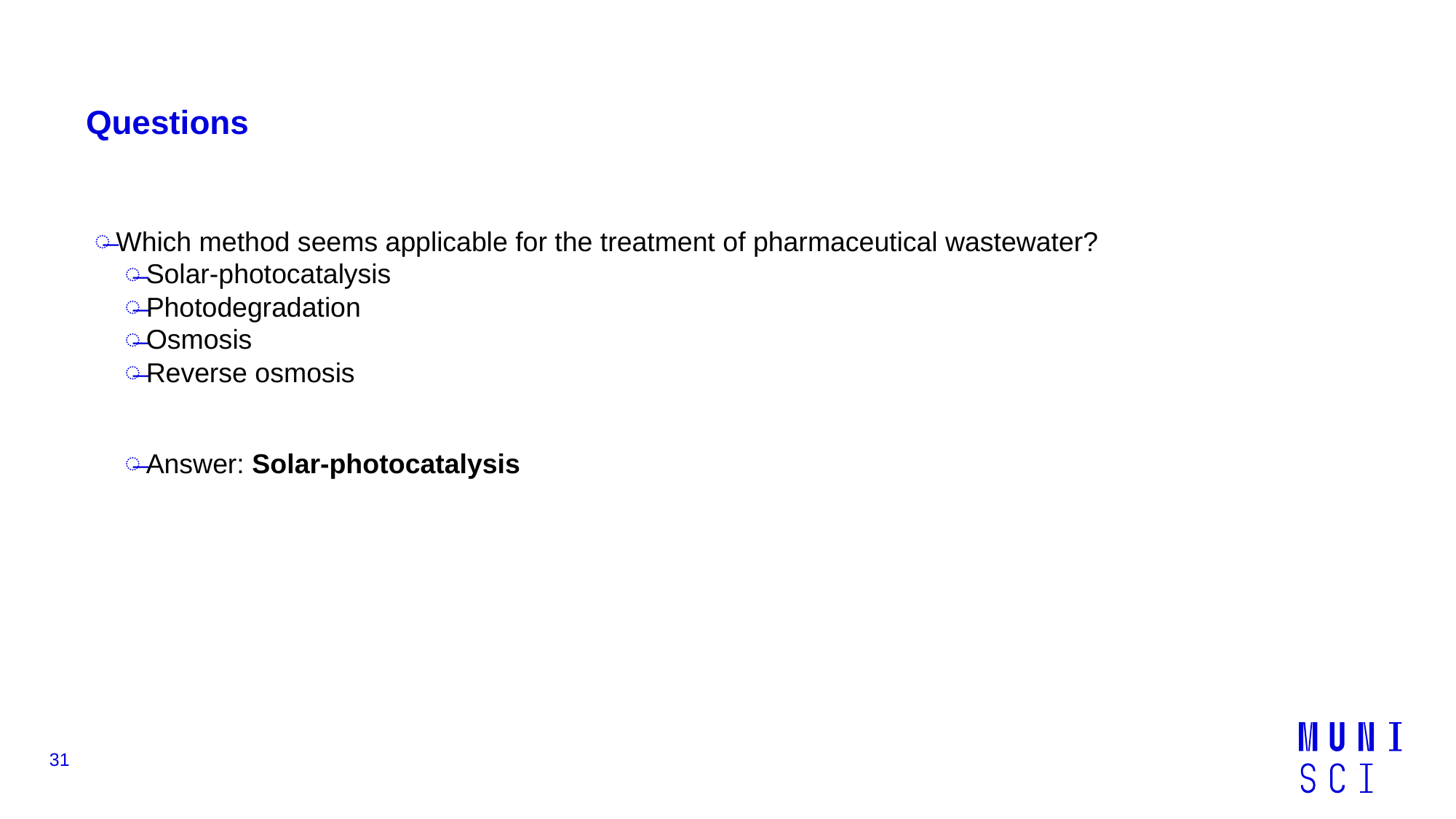

# Questions
Which method seems applicable for the treatment of pharmaceutical wastewater?
Solar-photocatalysis
Photodegradation
Osmosis
Reverse osmosis

Answer: Solar-photocatalysis

31